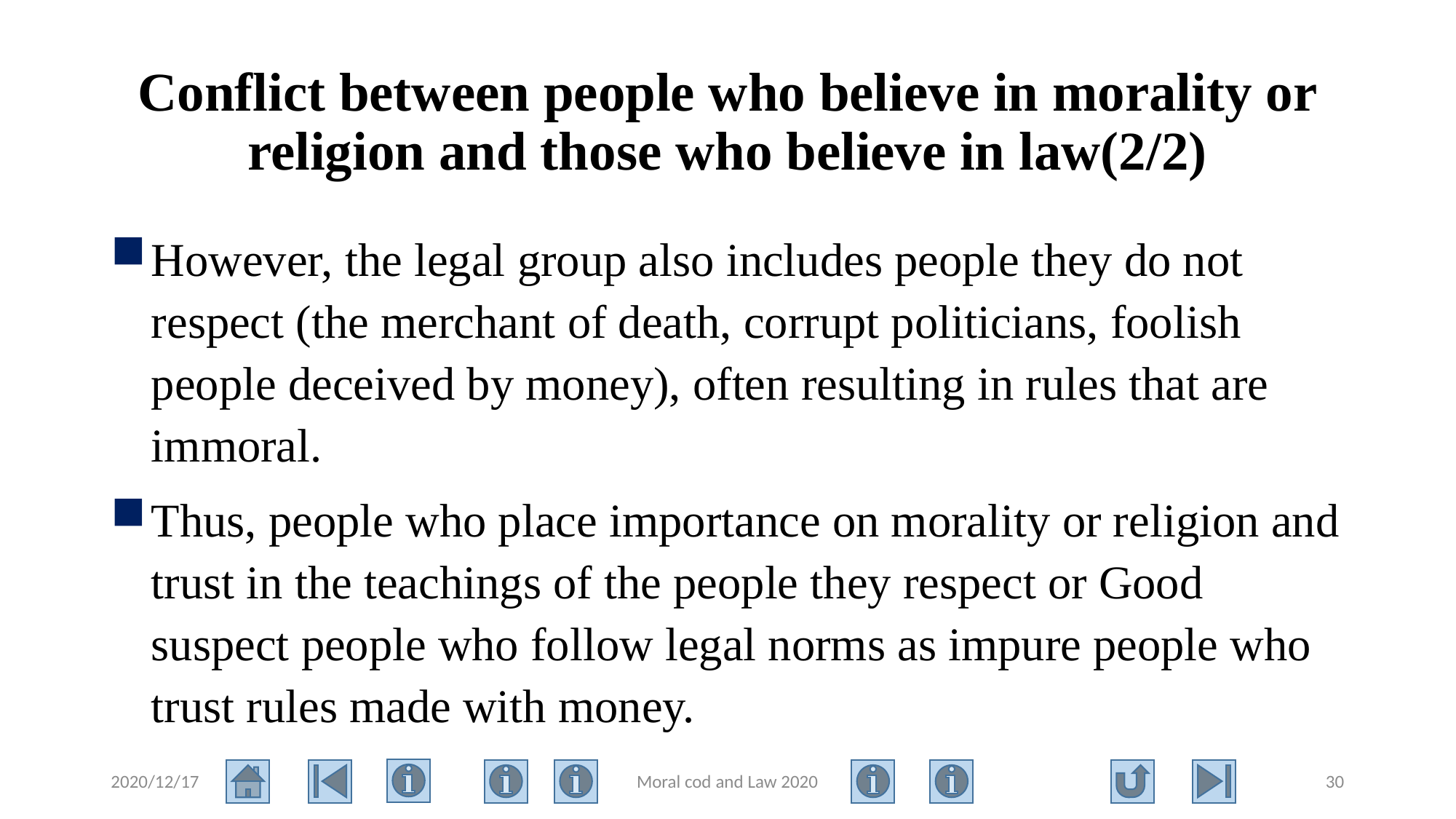

# Conflict between people who believe in morality or religion and those who believe in law(2/2)
However, the legal group also includes people they do not respect (the merchant of death, corrupt politicians, foolish people deceived by money), often resulting in rules that are immoral.
Thus, people who place importance on morality or religion and trust in the teachings of the people they respect or Good suspect people who follow legal norms as impure people who trust rules made with money.

2020/12/17
Moral cod and Law 2020
30